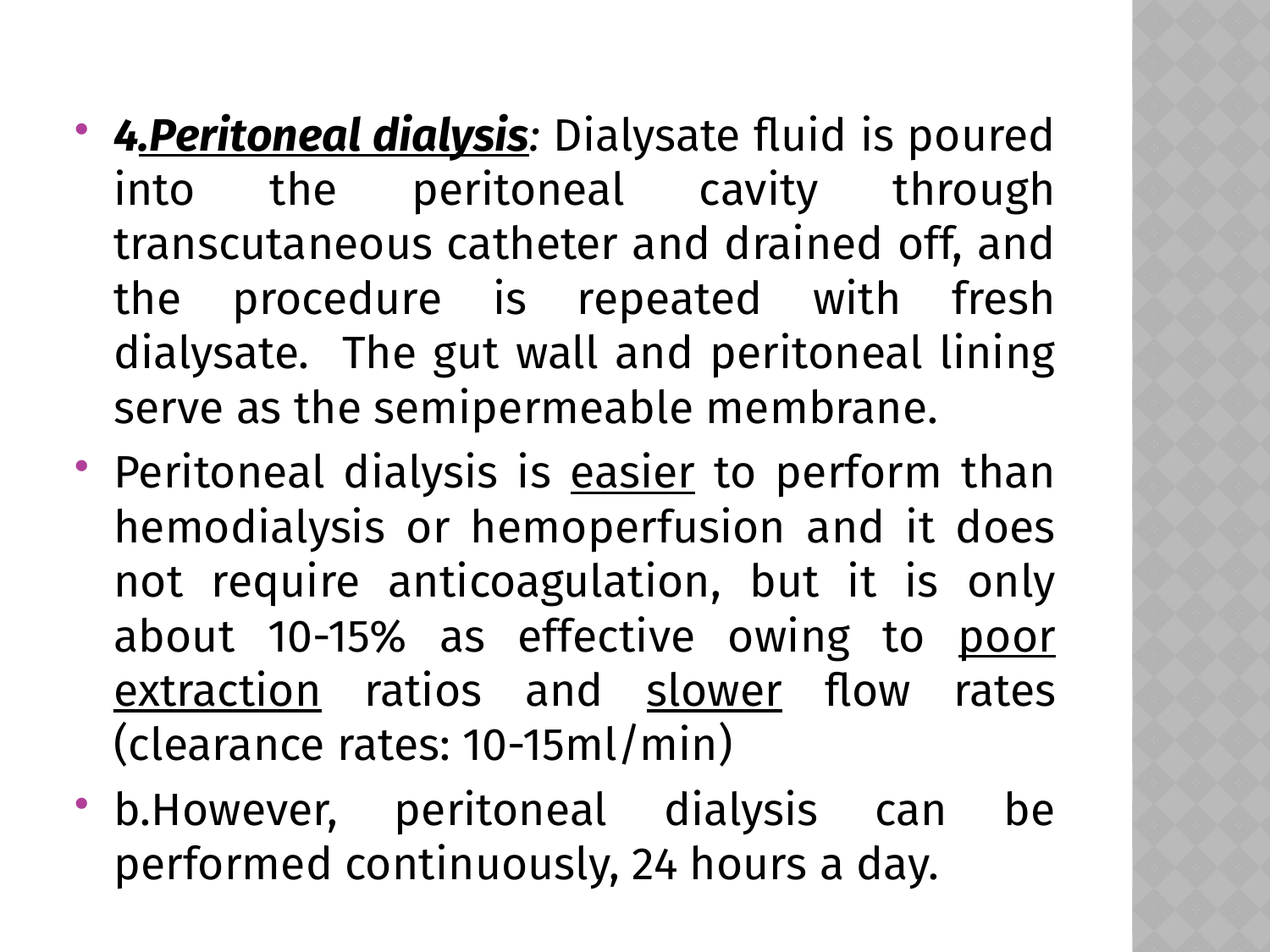

4.Peritoneal dialysis: Dialysate fluid is poured into the peritoneal cavity through transcutaneous catheter and drained off, and the procedure is repeated with fresh dialysate.  The gut wall and peritoneal lining serve as the semipermeable membrane.
Peritoneal dialysis is easier to perform than hemodialysis or hemoperfusion and it does not require anticoagulation, but it is only about 10-15% as effective owing to poor extraction ratios and slower flow rates (clearance rates: 10-15ml/min)
b.However, peritoneal dialysis can be performed continuously, 24 hours a day.